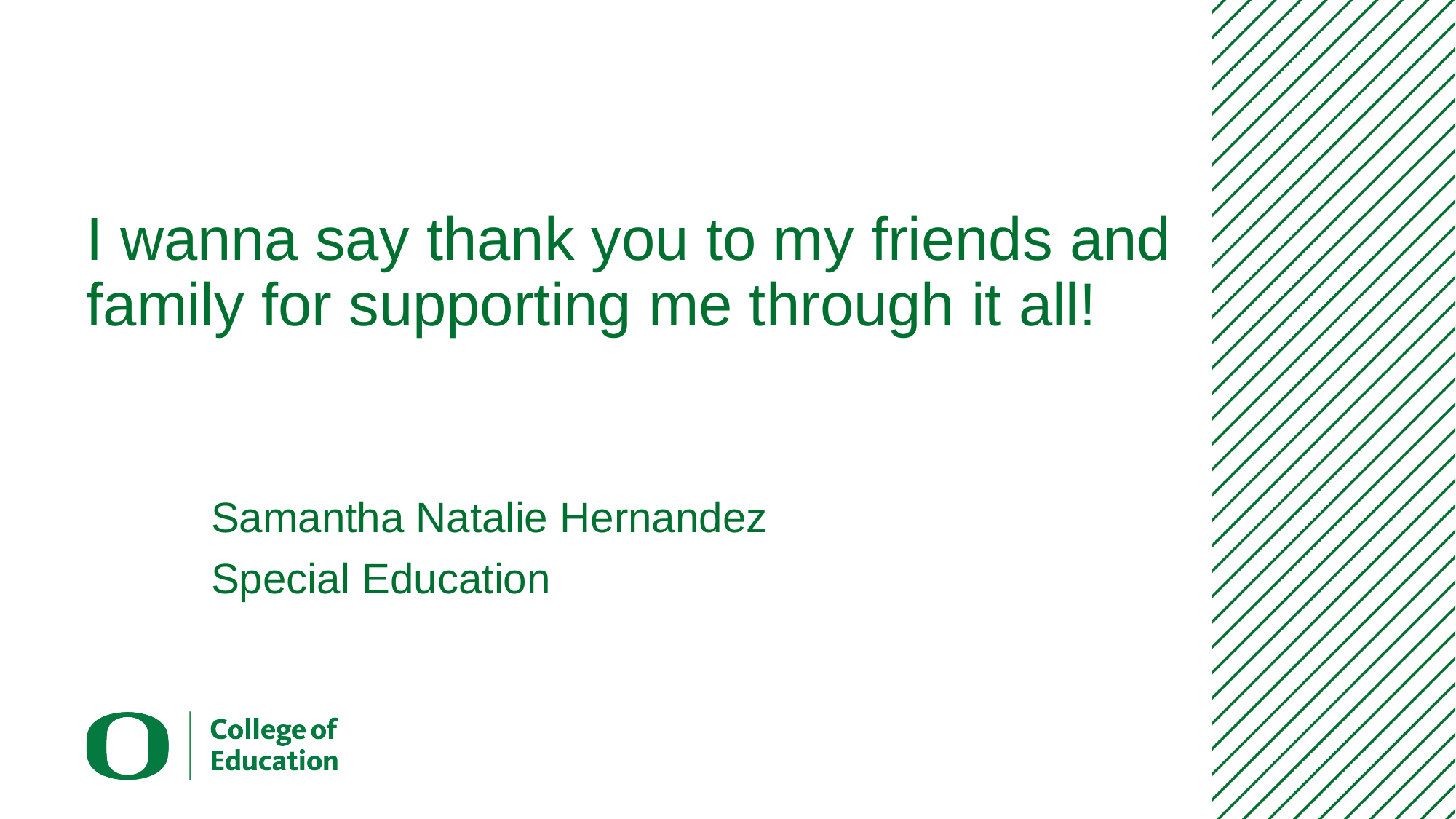

# I wanna say thank you to my friends and family for supporting me through it all!
Samantha Natalie Hernandez
Special Education